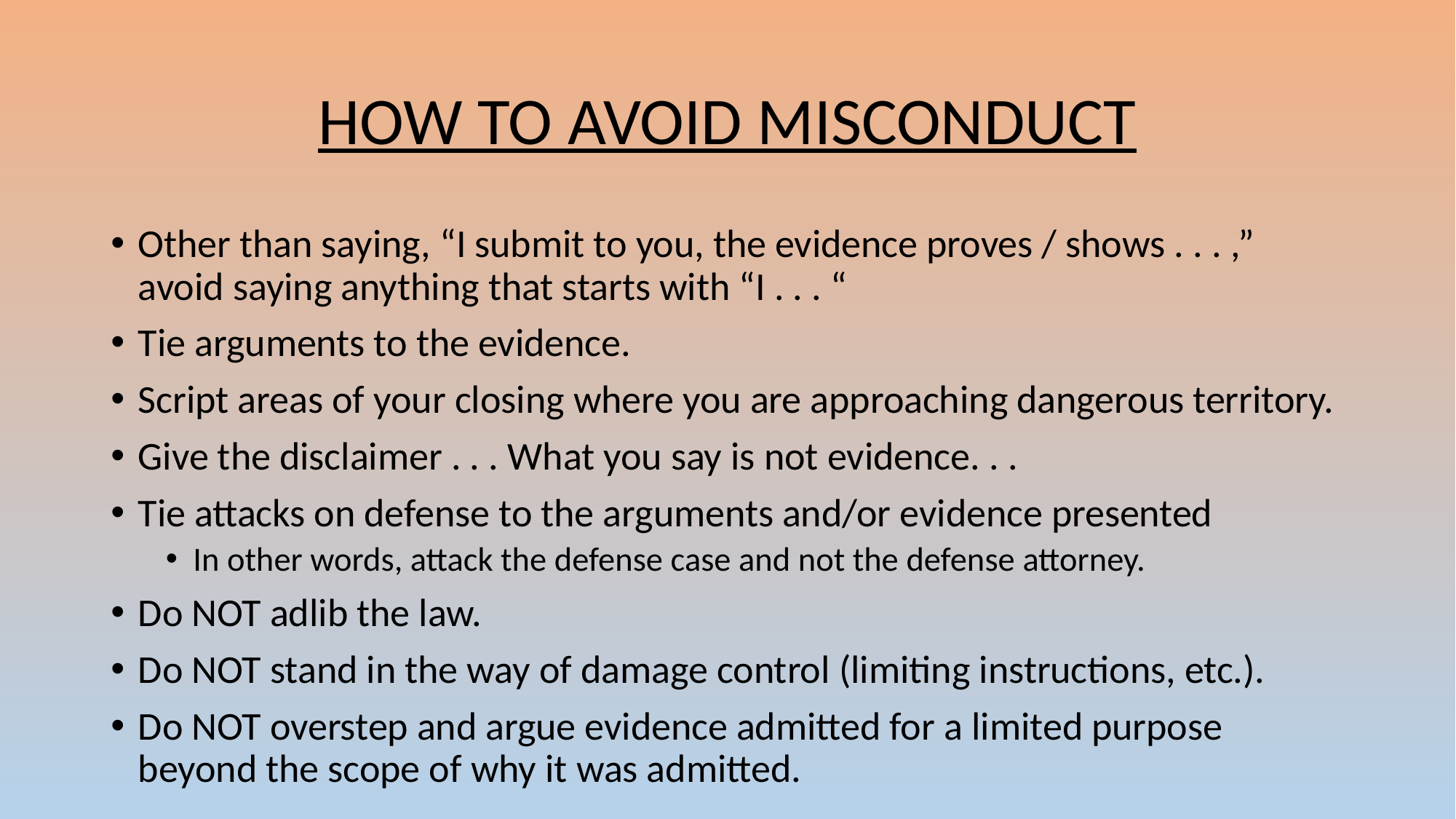

# HOW TO AVOID MISCONDUCT
Other than saying, “I submit to you, the evidence proves / shows . . . ,” avoid saying anything that starts with “I . . . “
Tie arguments to the evidence.
Script areas of your closing where you are approaching dangerous territory.
Give the disclaimer . . . What you say is not evidence. . .
Tie attacks on defense to the arguments and/or evidence presented
In other words, attack the defense case and not the defense attorney.
Do NOT adlib the law.
Do NOT stand in the way of damage control (limiting instructions, etc.).
Do NOT overstep and argue evidence admitted for a limited purpose beyond the scope of why it was admitted.